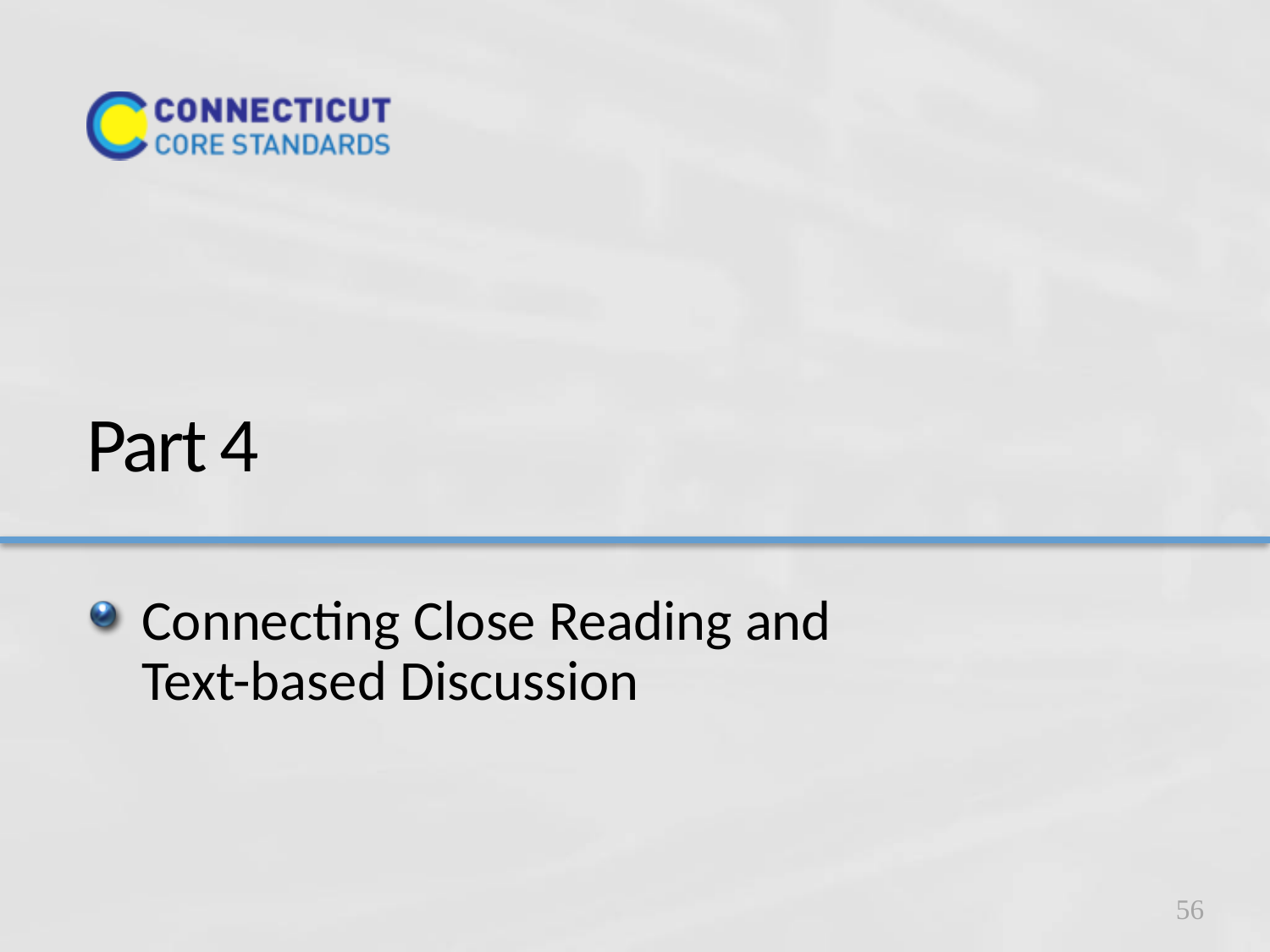

# Part 4
Connecting Close Reading and
Text-based Discussion
56